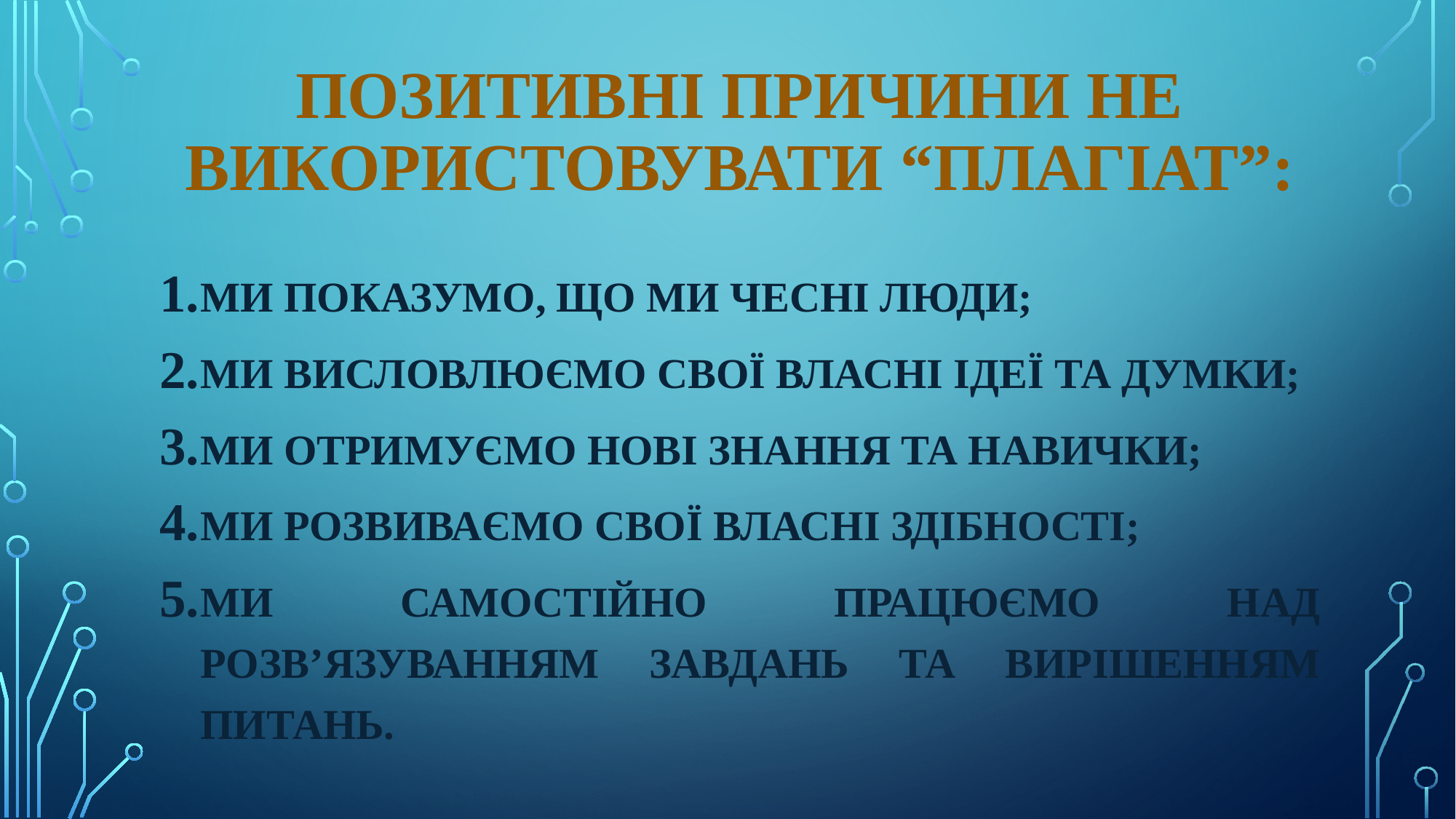

# позитивні причини не використовувати “плагіат”:
ми показумо, що ми чесні люди;
ми висловлюємо свої власні ідеї та думки;
ми отримуємо нові знання та навички;
ми розвиваємо свої власні здібності;
Ми самостійно працюємо над розв’язуванням завдань та вирішенням питань.